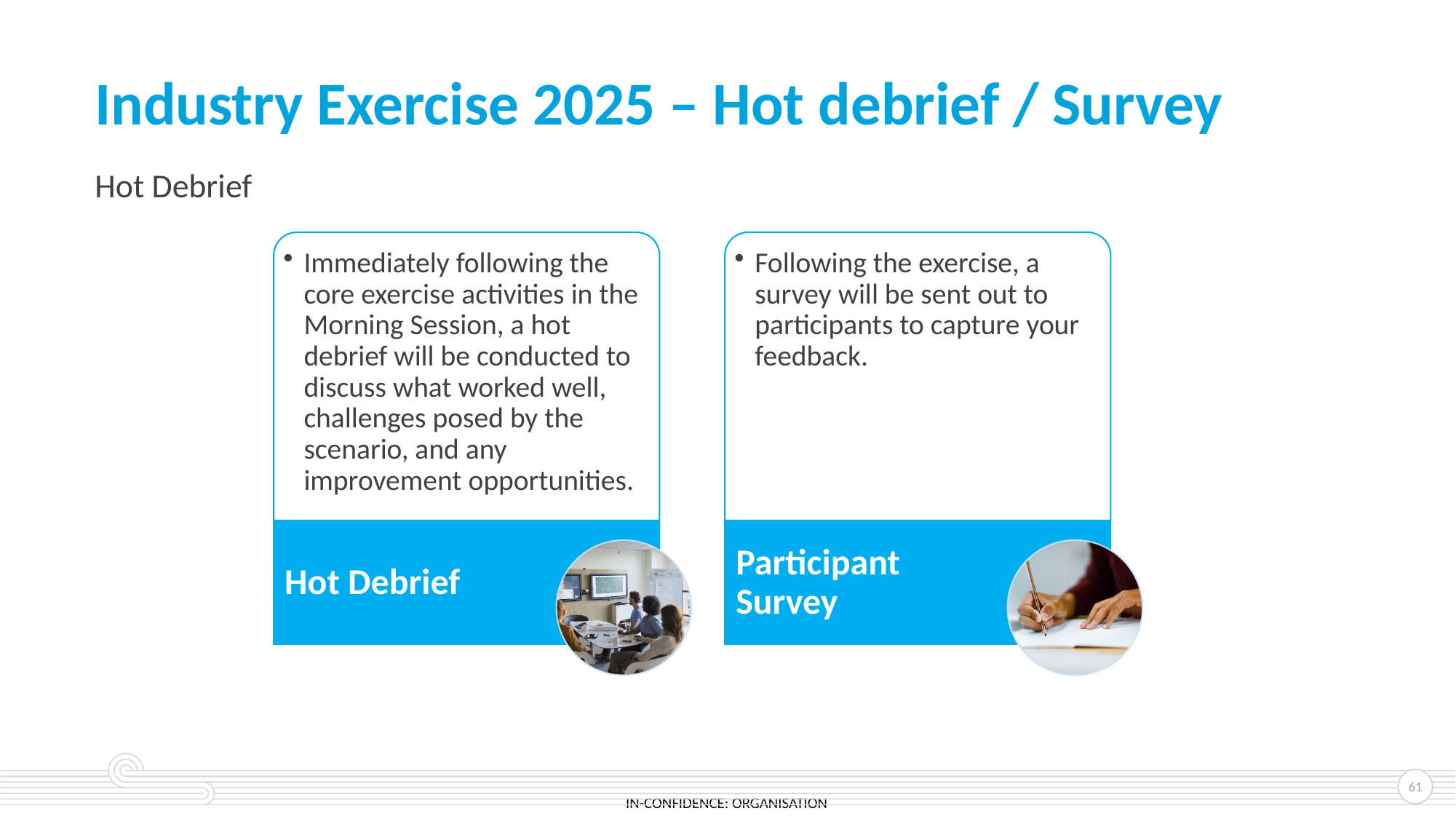

# Industry Exercise 2025 – Hot debrief / Survey
Hot Debrief
Immediately following the core exercise activities in the Morning Session, a hot debrief will be conducted to discuss what worked well, challenges posed by the scenario, and any improvement opportunities.
Hot Debrief
Following the exercise, a survey will be sent out to participants to capture your feedback.
Participant Survey
61